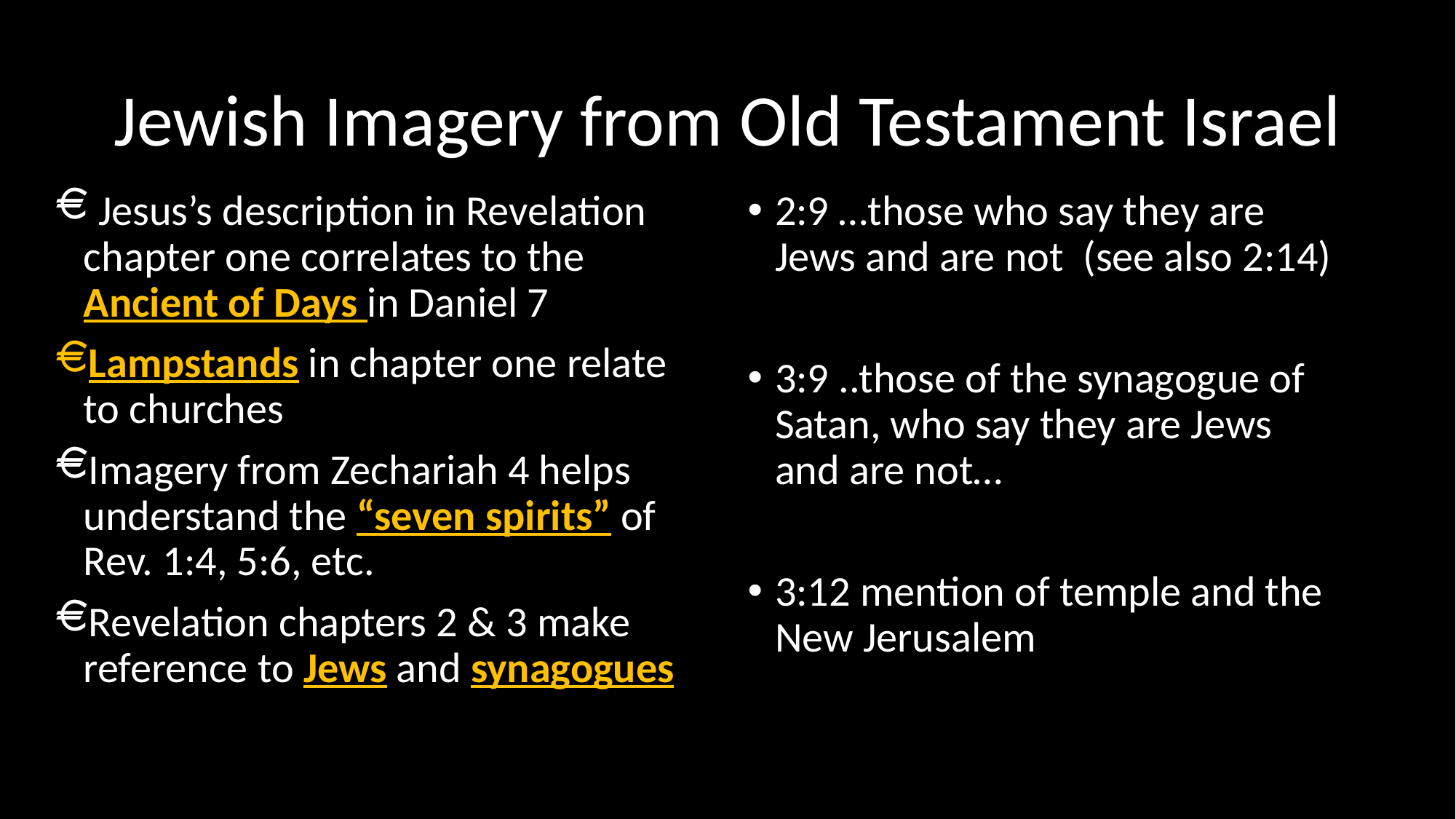

# Jewish Imagery from Old Testament Israel
 Jesus’s description in Revelation chapter one correlates to the Ancient of Days in Daniel 7
Lampstands in chapter one relate to churches
Imagery from Zechariah 4 helps understand the “seven spirits” of Rev. 1:4, 5:6, etc.
Revelation chapters 2 & 3 make reference to Jews and synagogues

2:9 …those who say they are Jews and are not  (see also 2:14)

3:9 ..those of the synagogue of Satan, who say they are Jews and are not…

3:12 mention of temple and the New Jerusalem